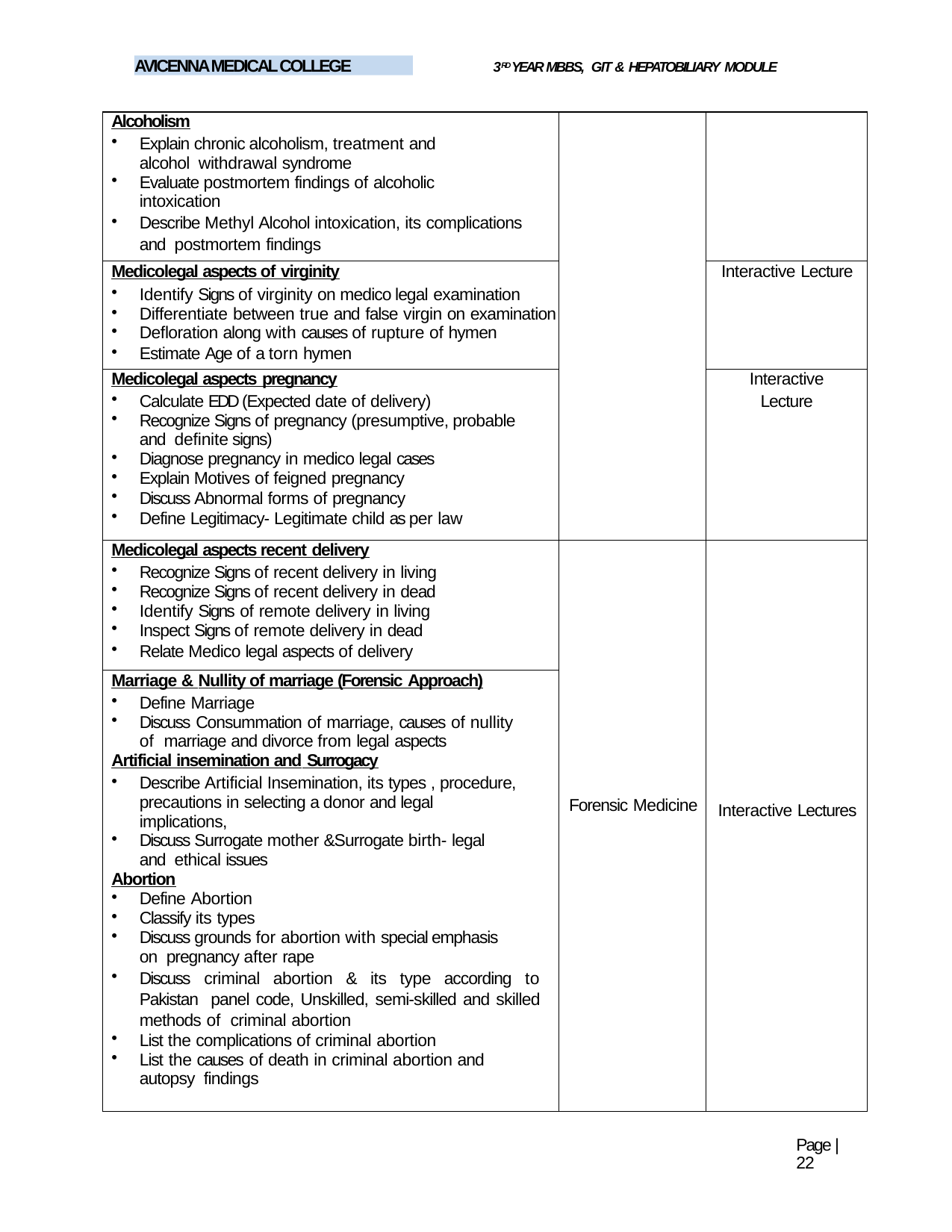

AVICENNA MEDICAL COLLEGE
3RD YEAR MBBS,  GIT & HEPATOBILIARY MODULE
| Alcoholism Explain chronic alcoholism, treatment and alcohol withdrawal syndrome Evaluate postmortem findings of alcoholic intoxication Describe Methyl Alcohol intoxication, its complications and postmortem findings |  |  |
| --- | --- | --- |
| Medicolegal aspects of virginity Identify Signs of virginity on medico legal examination Differentiate between true and false virgin on examination Defloration along with causes of rupture of hymen Estimate Age of a torn hymen |  | Interactive Lecture |
| Medicolegal aspects pregnancy Calculate EDD (Expected date of delivery) Recognize Signs of pregnancy (presumptive, probable and definite signs) Diagnose pregnancy in medico legal cases Explain Motives of feigned pregnancy Discuss Abnormal forms of pregnancy Define Legitimacy- Legitimate child as per law |  | Interactive Lecture |
| Medicolegal aspects recent delivery Recognize Signs of recent delivery in living Recognize Signs of recent delivery in dead Identify Signs of remote delivery in living Inspect Signs of remote delivery in dead Relate Medico legal aspects of delivery | Forensic Medicine | Interactive Lectures |
| Marriage & Nullity of marriage (Forensic Approach) Define Marriage Discuss Consummation of marriage, causes of nullity of marriage and divorce from legal aspects Artificial insemination and Surrogacy Describe Artificial Insemination, its types , procedure, precautions in selecting a donor and legal implications, Discuss Surrogate mother &Surrogate birth- legal and ethical issues Abortion Define Abortion Classify its types Discuss grounds for abortion with special emphasis on pregnancy after rape Discuss criminal abortion & its type according to Pakistan panel code, Unskilled, semi-skilled and skilled methods of criminal abortion List the complications of criminal abortion List the causes of death in criminal abortion and autopsy findings |  |  |
Page | 22